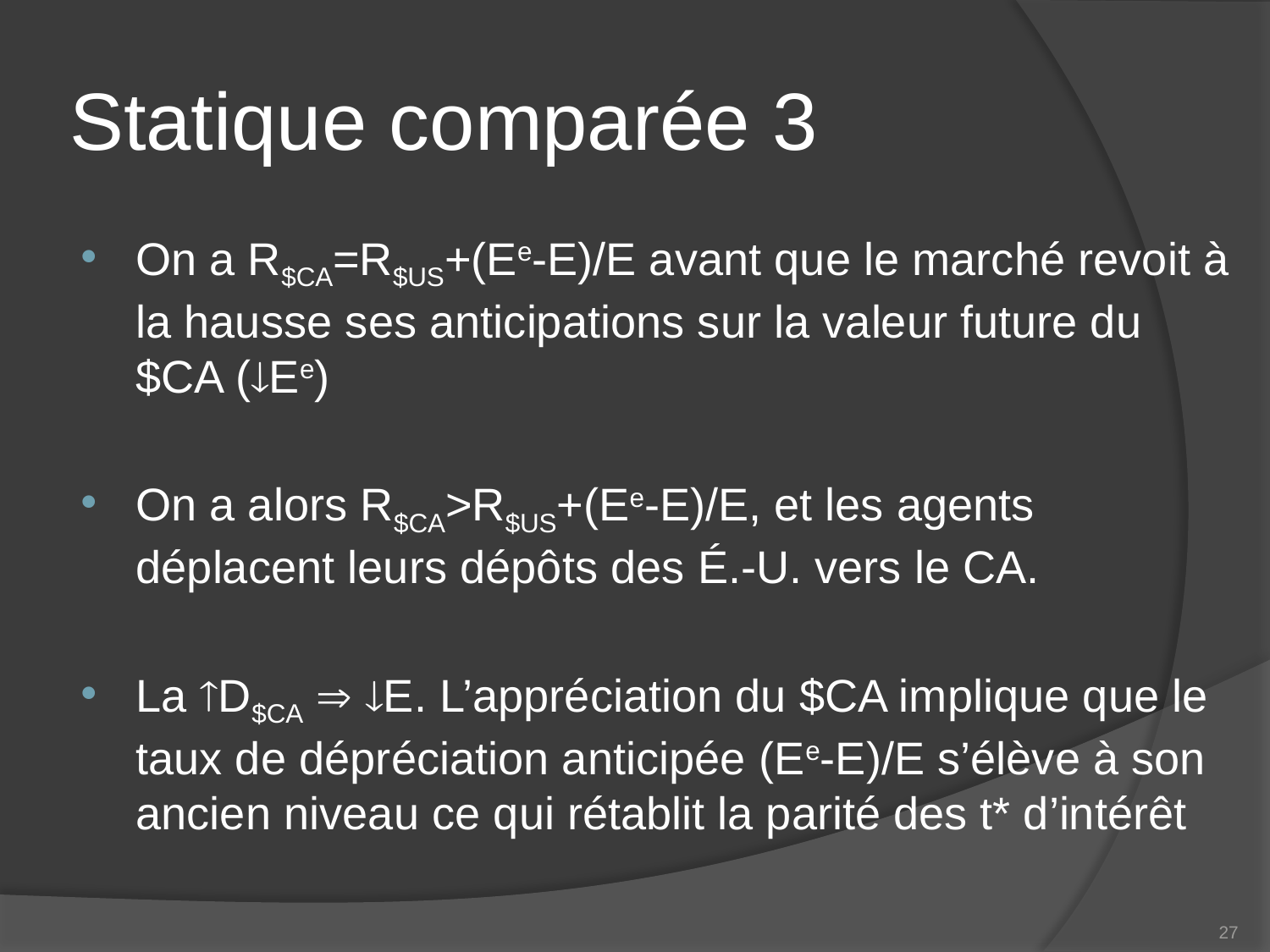

# Statique comparée 3
On a R$CA=R$US+(Ee-E)/E avant que le marché revoit à la hausse ses anticipations sur la valeur future du $CA (↓Ee)

On a alors R$CA>R$US+(Ee-E)/E, et les agents déplacent leurs dépôts des É.-U. vers le CA.

La ↑D$CA ⇒ ↓E. L’appréciation du $CA implique que le taux de dépréciation anticipée (Ee-E)/E s’élève à son ancien niveau ce qui rétablit la parité des t* d’intérêt
27